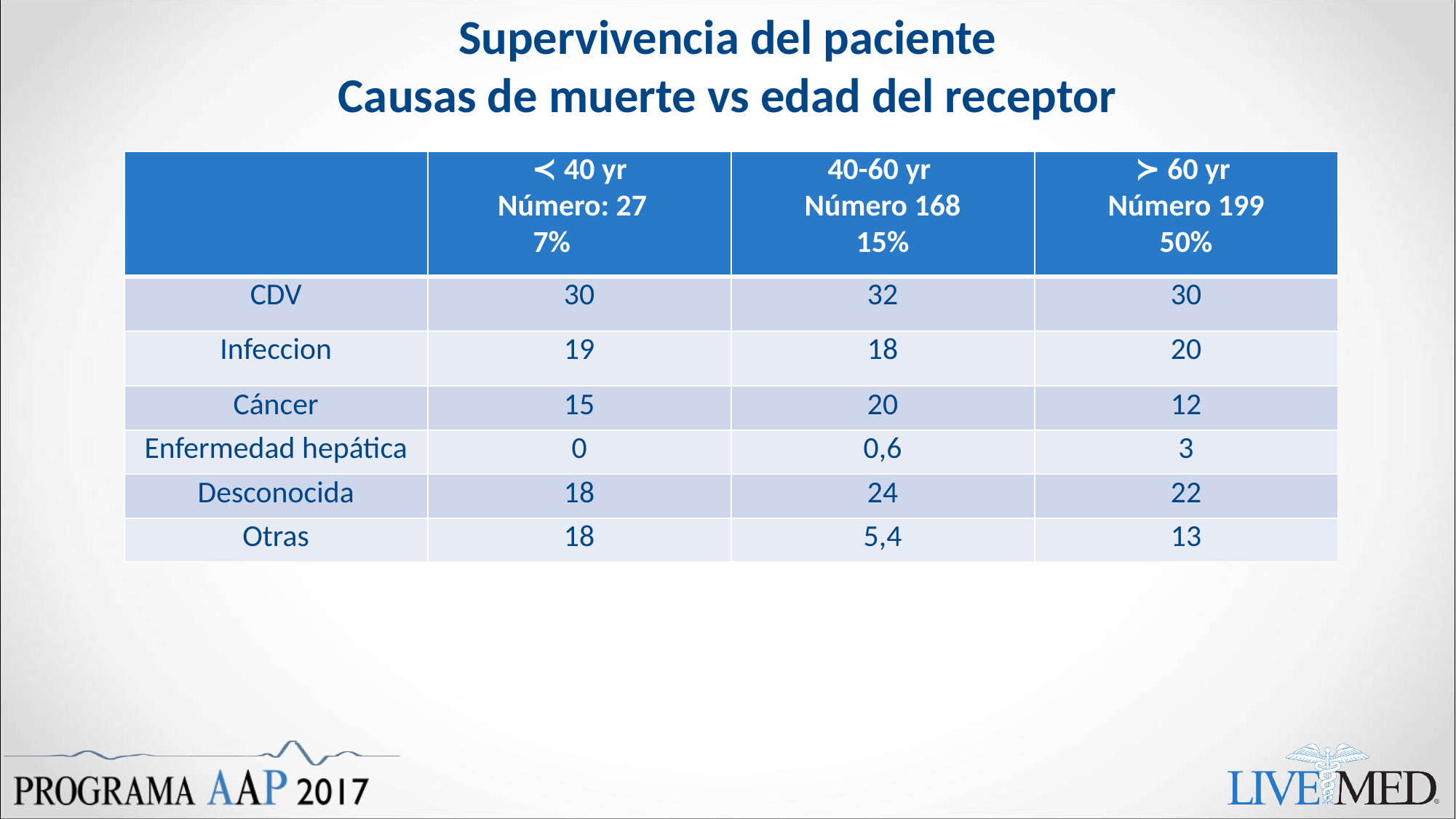

# Supervivencia del paciente Causas de muerte vs edad del receptor
|  | ≺ 40 yr Número: 27 7% | 40-60 yr Número 168 15% | ≻ 60 yr Número 199 50% |
| --- | --- | --- | --- |
| CDV | 30 | 32 | 30 |
| Infeccion | 19 | 18 | 20 |
| Cáncer | 15 | 20 | 12 |
| Enfermedad hepática | 0 | 0,6 | 3 |
| Desconocida | 18 | 24 | 22 |
| Otras | 18 | 5,4 | 13 |